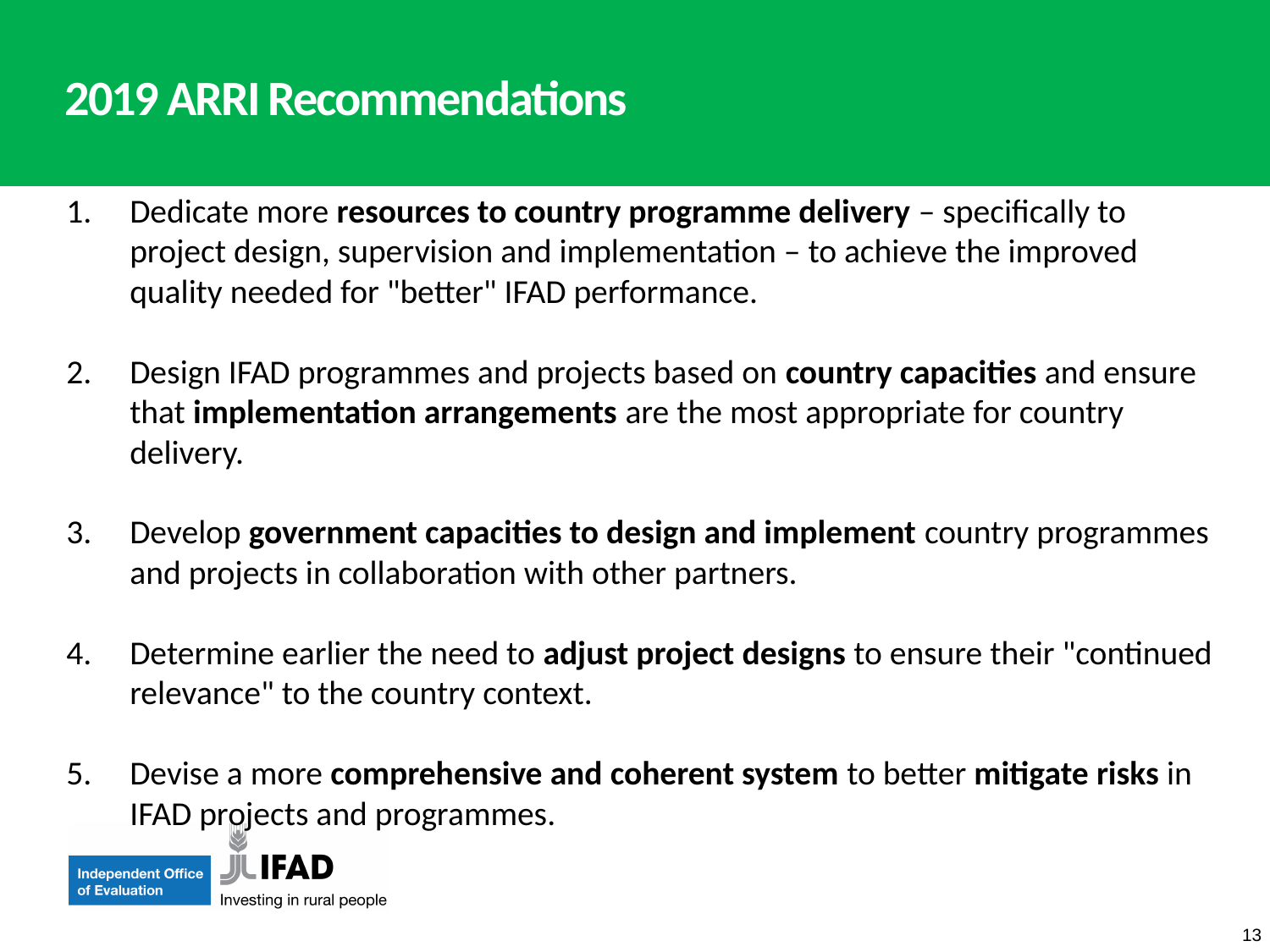

2019 ARRI Recommendations
Dedicate more resources to country programme delivery – specifically to project design, supervision and implementation – to achieve the improved quality needed for "better" IFAD performance.

Design IFAD programmes and projects based on country capacities and ensure that implementation arrangements are the most appropriate for country delivery.

Develop government capacities to design and implement country programmes and projects in collaboration with other partners.

Determine earlier the need to adjust project designs to ensure their "continued relevance" to the country context.

Devise a more comprehensive and coherent system to better mitigate risks in IFAD projects and programmes.

13